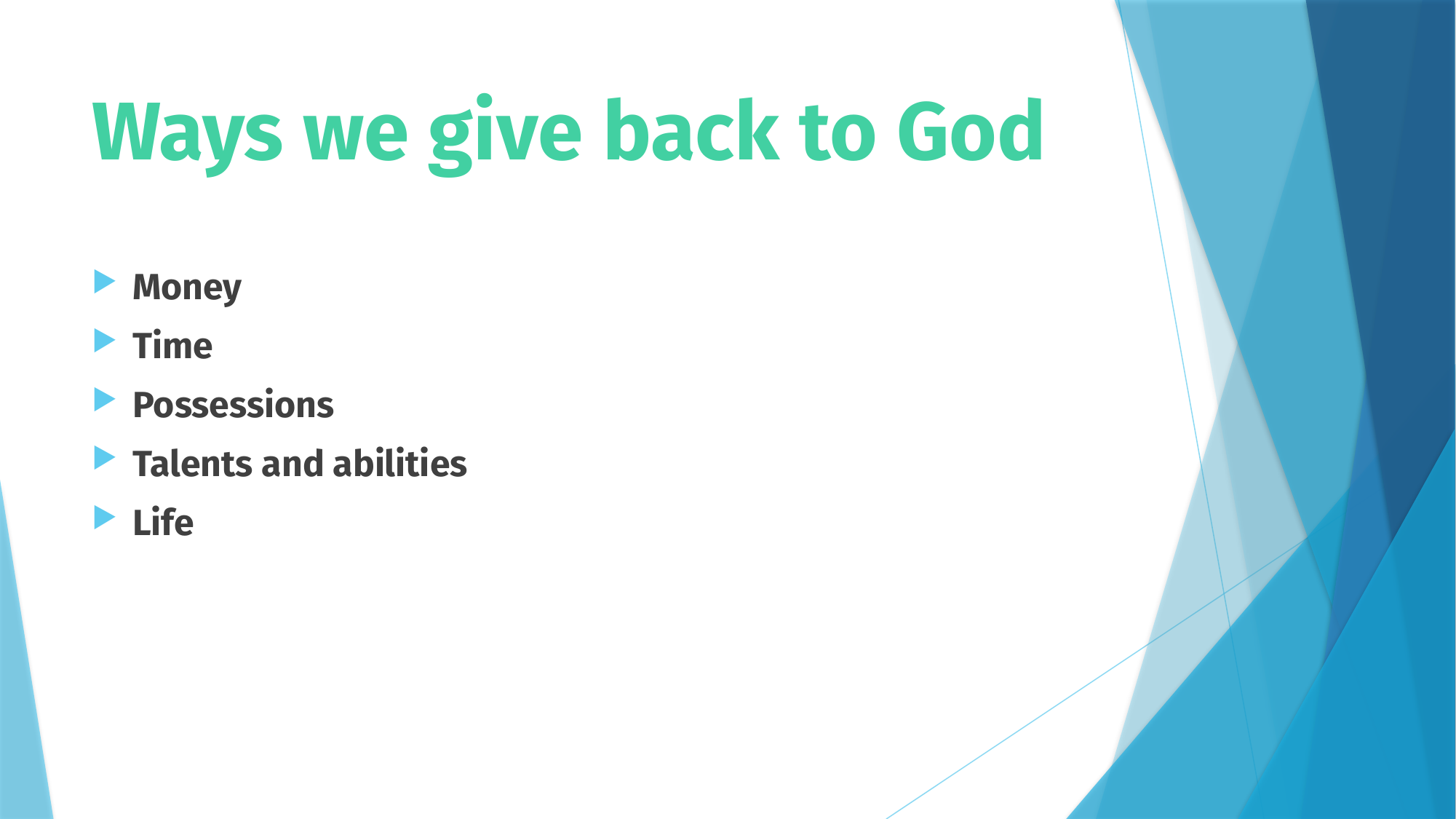

# Ways we give back to God
Money
Time
Possessions
Talents and abilities
Life